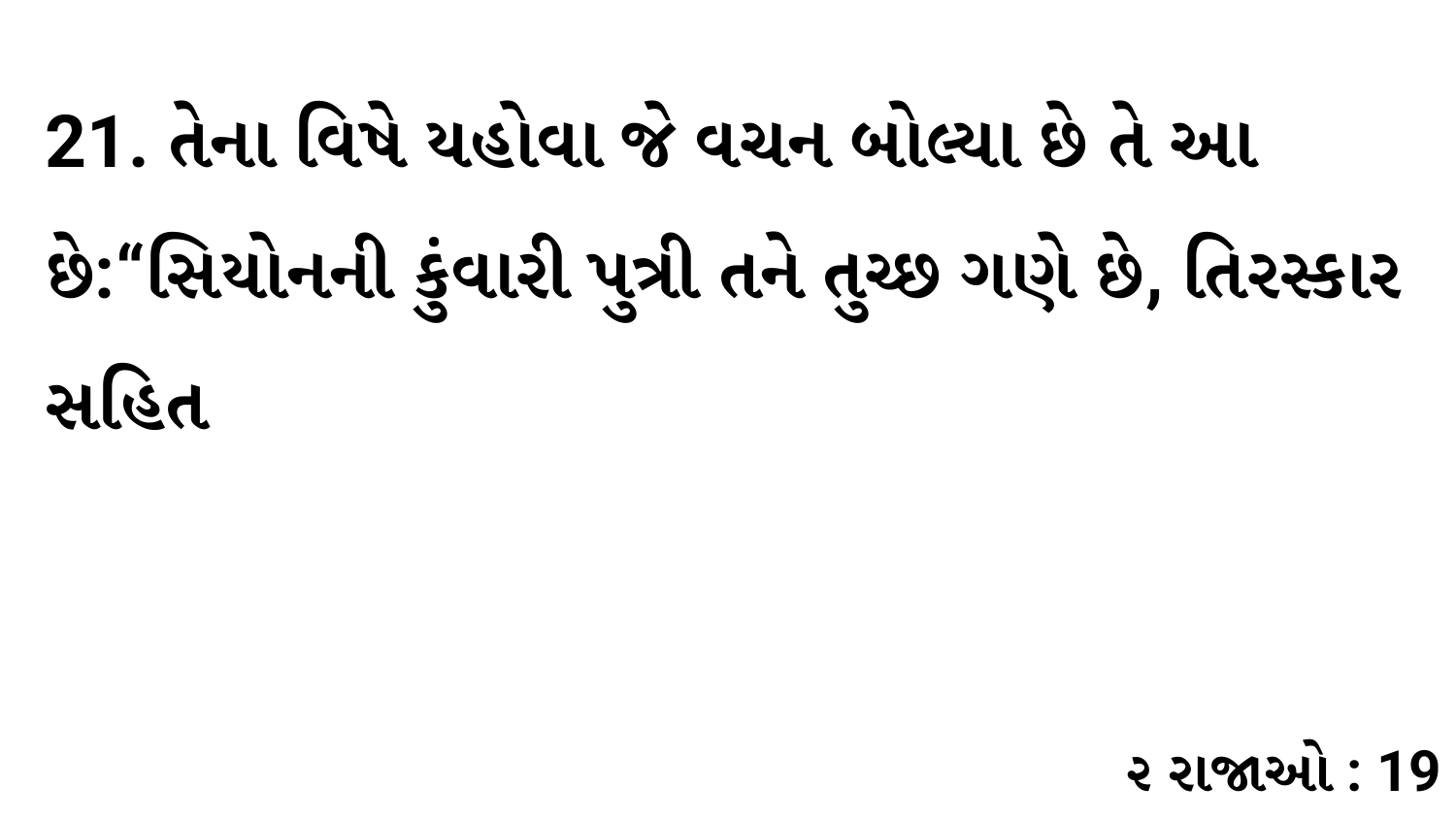

21. તેના વિષે યહોવા જે વચન બોલ્યા છે તે આ છે:“સિયોનની કુંવારી પુત્રી તને તુચ્છ ગણે છે, તિરસ્કાર સહિત
૨ રાજાઓ : 19